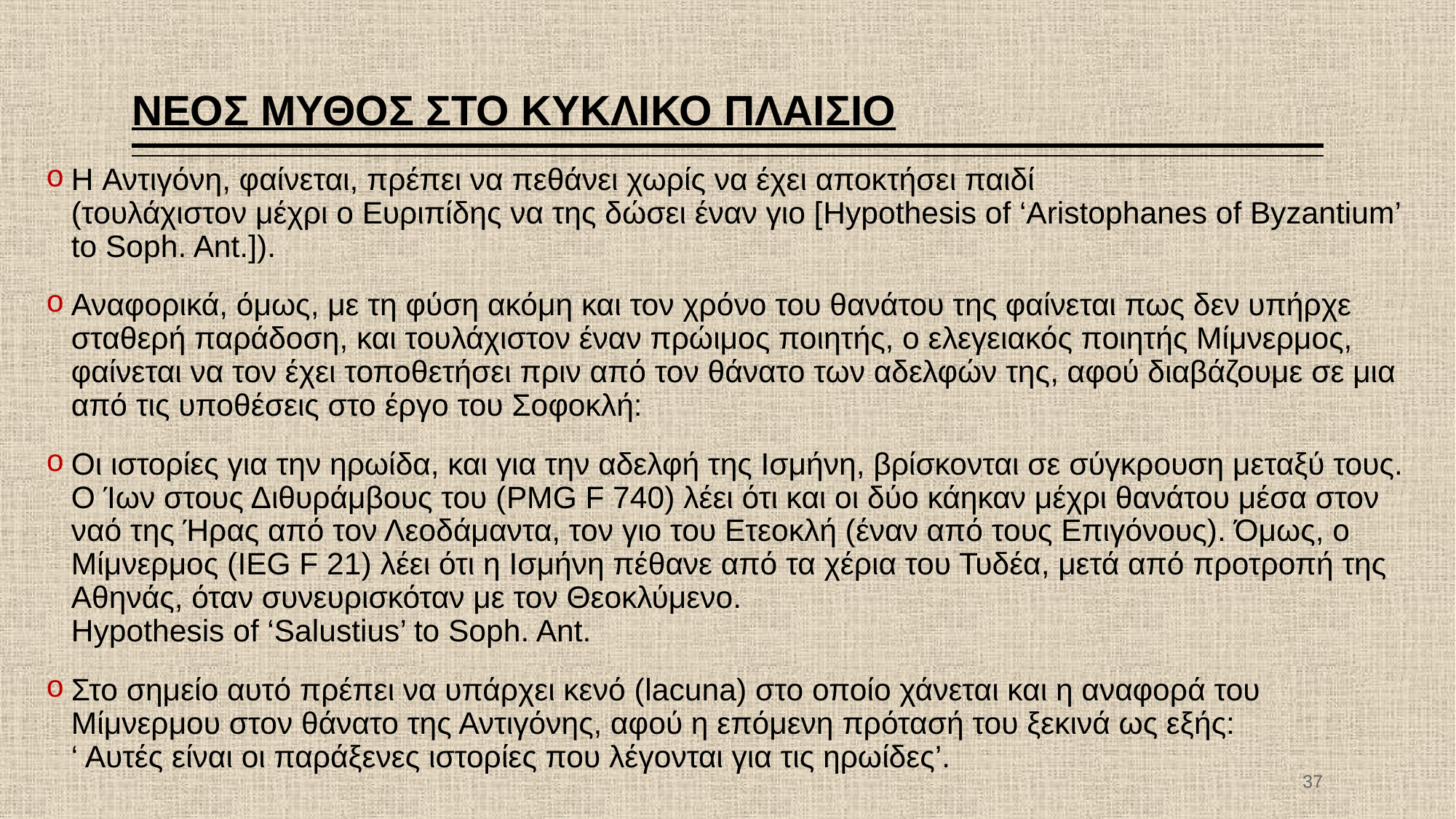

# ΝΕΟΣ ΜΥΘΟΣ ΣΤΟ ΚΥΚΛΙΚΟ ΠΛΑΙΣΙΟ
H Αντιγόνη, φαίνεται, πρέπει να πεθάνει χωρίς να έχει αποκτήσει παιδί
(τουλάχιστον μέχρι ο Ευριπίδης να της δώσει έναν γιο [Hypothesis of ‘Aristophanes of Byzantium’ to Soph. Ant.]).
Αναφορικά, όμως, με τη φύση ακόμη και τον χρόνο του θανάτου της φαίνεται πως δεν υπήρχε σταθερή παράδοση, και τουλάχιστον έναν πρώιμος ποιητής, ο ελεγειακός ποιητής Μίμνερμος, φαίνεται να τον έχει τοποθετήσει πριν από τον θάνατο των αδελφών της, αφού διαβάζουμε σε μια από τις υποθέσεις στο έργο του Σοφοκλή:
Οι ιστορίες για την ηρωίδα, και για την αδελφή της Ισμήνη, βρίσκονται σε σύγκρουση μεταξύ τους. Ο Ίων στους Διθυράμβους του (PMG F 740) λέει ότι και οι δύο κάηκαν μέχρι θανάτου μέσα στον ναό της Ήρας από τον Λεοδάμαντα, τον γιο του Ετεοκλή (έναν από τους Επιγόνους). Όμως, ο Μίμνερμος (IEG F 21) λέει ότι η Ισμήνη πέθανε από τα χέρια του Τυδέα, μετά από προτροπή της Αθηνάς, όταν συνευρισκόταν με τον Θεοκλύμενο.
Hypothesis of ‘Salustius’ to Soph. Ant.
Στο σημείο αυτό πρέπει να υπάρχει κενό (lacuna) στο οποίο χάνεται και η αναφορά του Μίμνερμου στον θάνατο της Αντιγόνης, αφού η επόμενη πρότασή του ξεκινά ως εξής:
‘ Αυτές είναι οι παράξενες ιστορίες που λέγονται για τις ηρωίδες’.

37